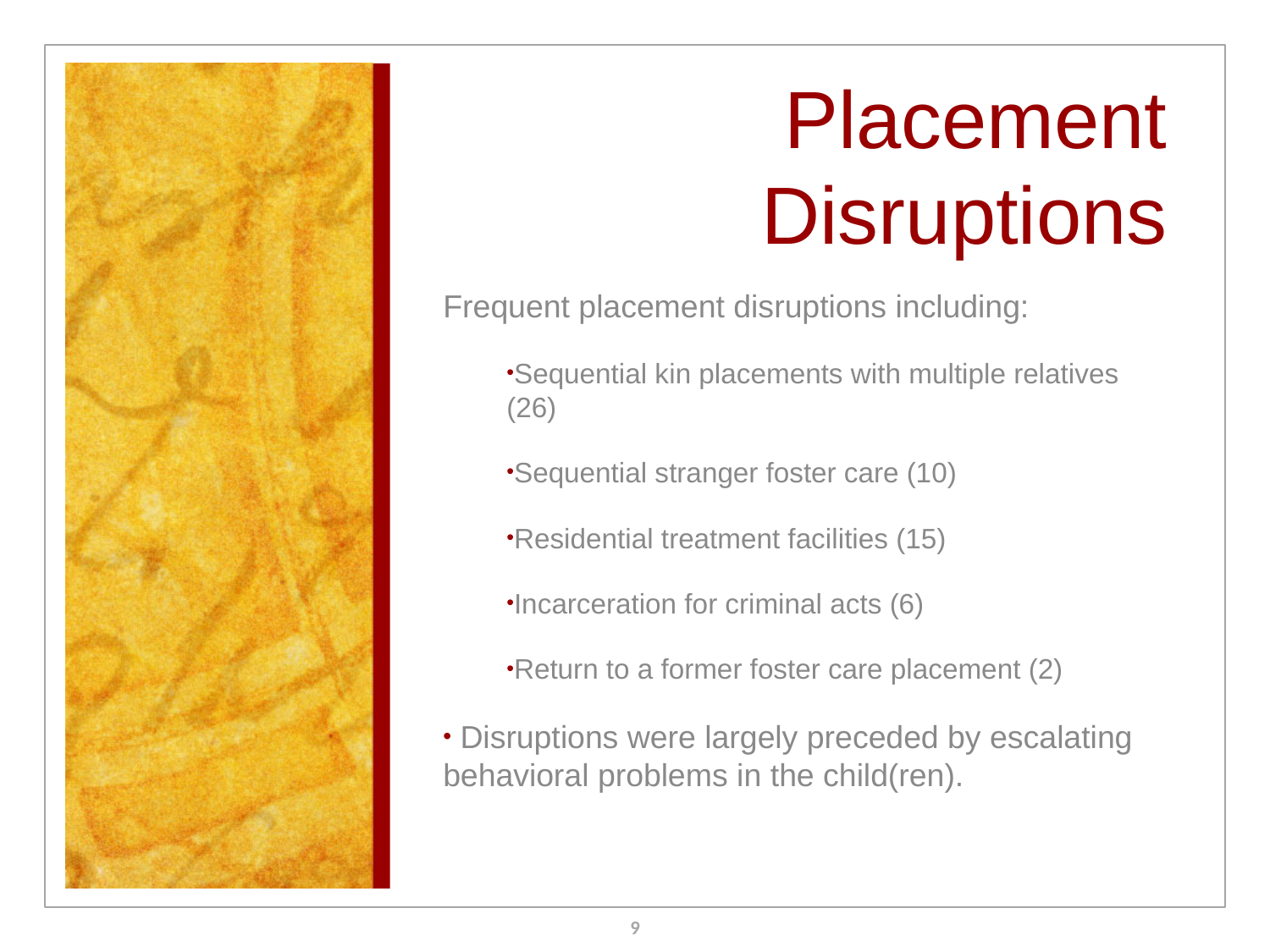

# Placement Disruptions
Frequent placement disruptions including:
Sequential kin placements with multiple relatives (26)
Sequential stranger foster care (10)
Residential treatment facilities (15)
Incarceration for criminal acts (6)
Return to a former foster care placement (2)
 Disruptions were largely preceded by escalating behavioral problems in the child(ren).
9